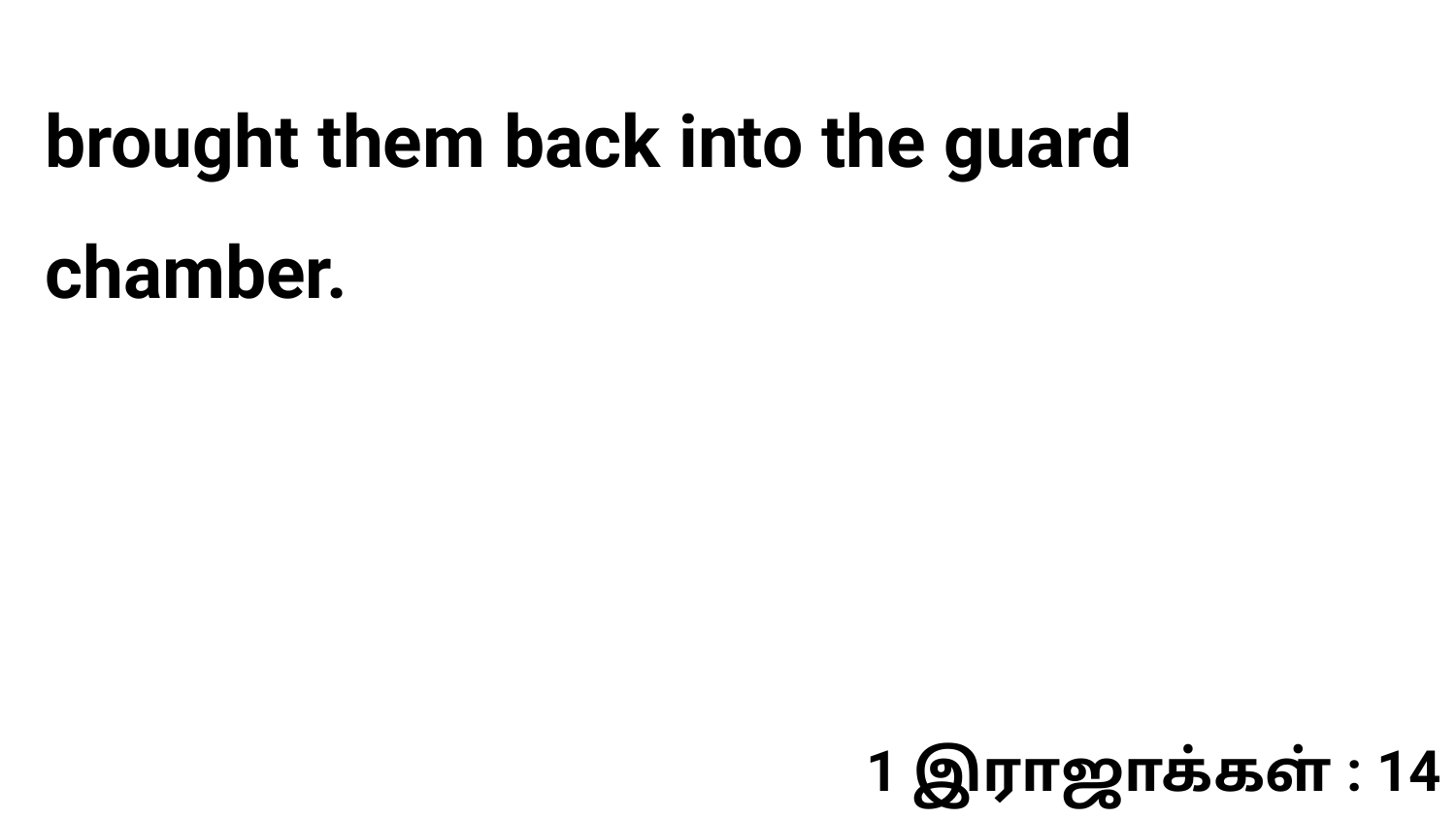

brought them back into the guard chamber.
1 இராஜாக்கள் : 14